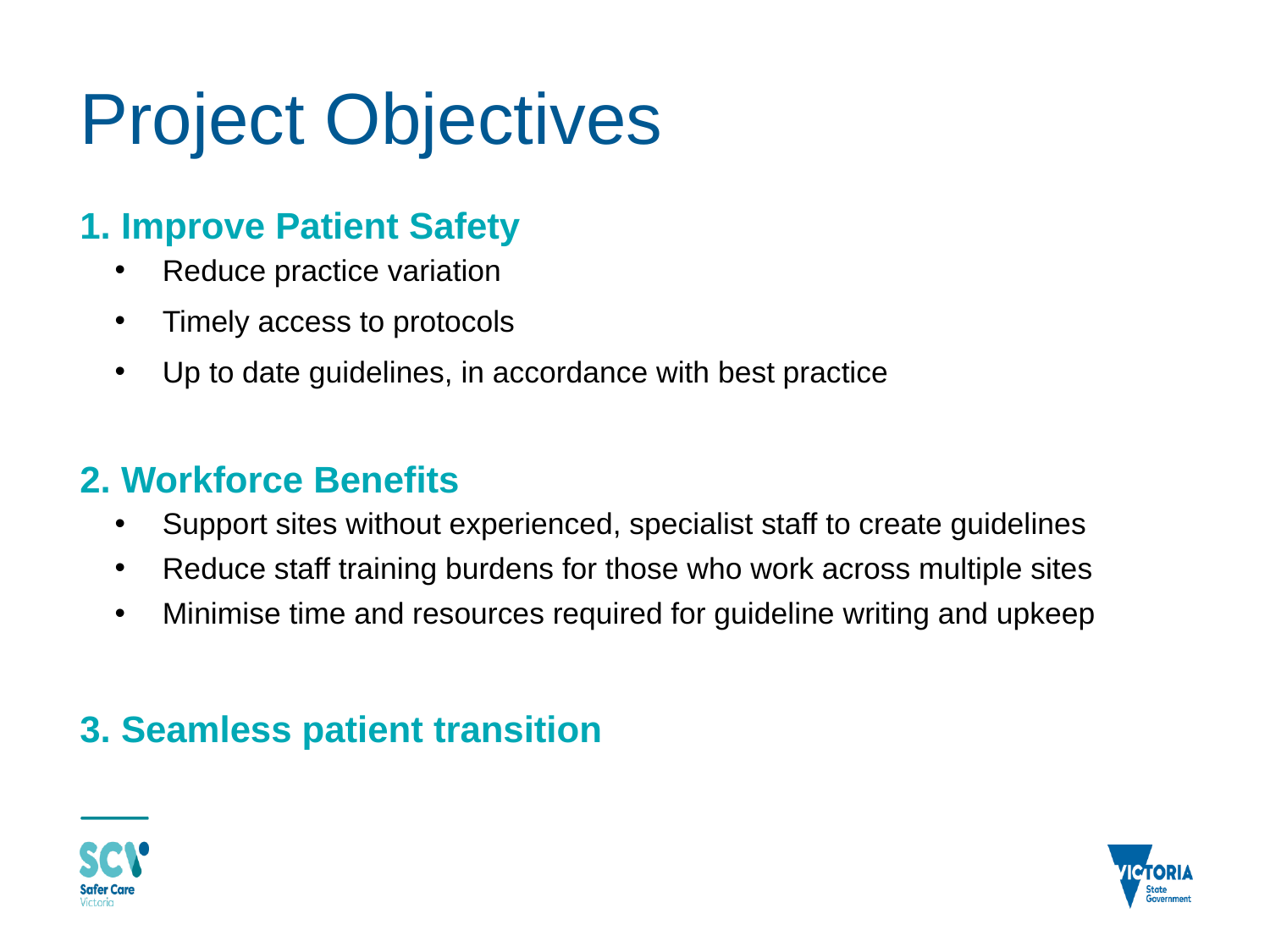

# Project Objectives
1. Improve Patient Safety
Reduce practice variation
Timely access to protocols
Up to date guidelines, in accordance with best practice

2. Workforce Benefits
Support sites without experienced, specialist staff to create guidelines
Reduce staff training burdens for those who work across multiple sites
Minimise time and resources required for guideline writing and upkeep

3. Seamless patient transition